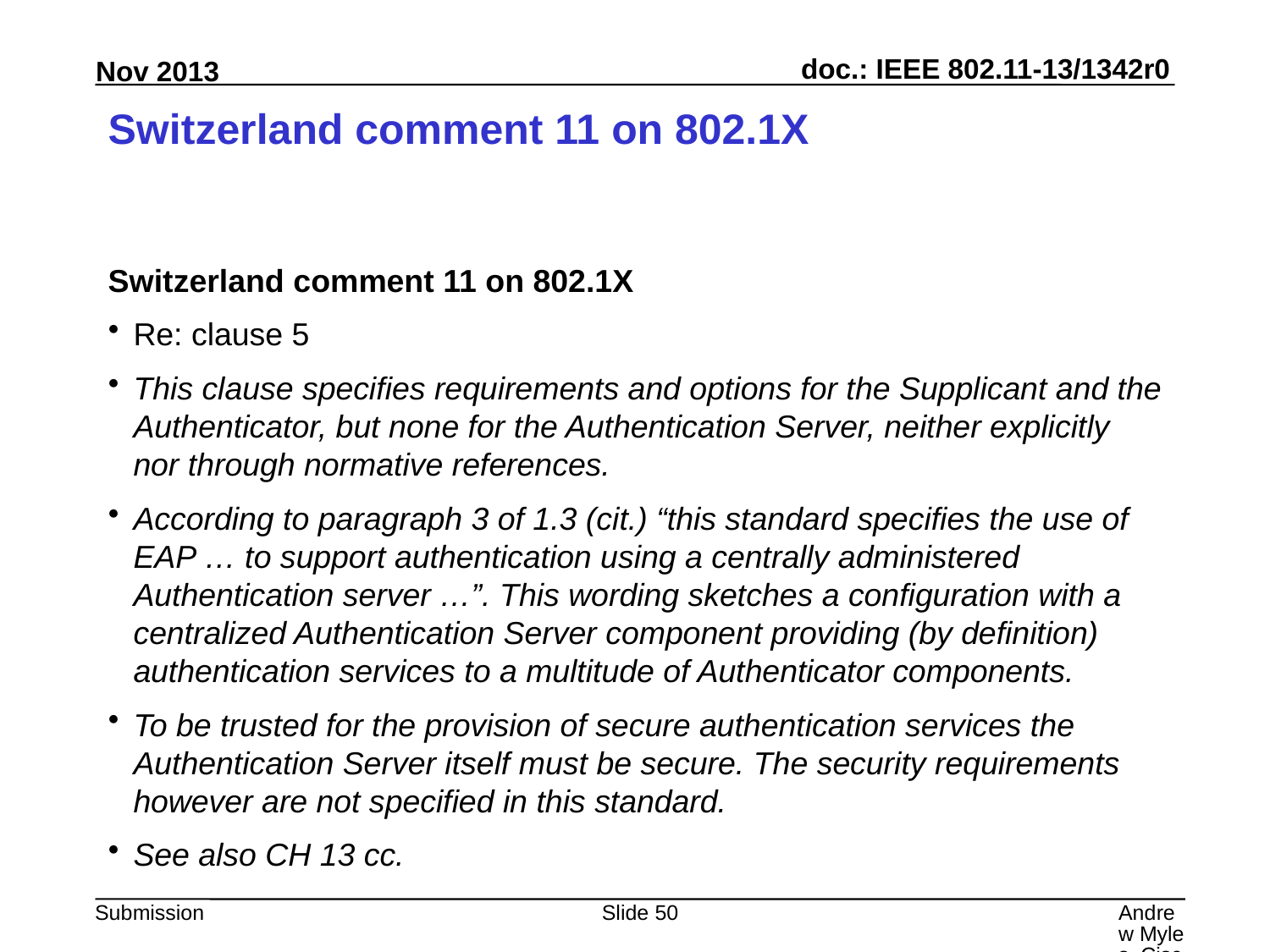

# Switzerland comment 11 on 802.1X
Switzerland comment 11 on 802.1X
Re: clause 5
This clause specifies requirements and options for the Supplicant and the Authenticator, but none for the Authentication Server, neither explicitly nor through normative references.
According to paragraph 3 of 1.3 (cit.) “this standard specifies the use of EAP … to support authentication using a centrally administered Authentication server …”. This wording sketches a configuration with a centralized Authentication Server component providing (by definition) authentication services to a multitude of Authenticator components.
To be trusted for the provision of secure authentication services the Authentication Server itself must be secure. The security requirements however are not specified in this standard.
See also CH 13 cc.
Slide 50
Andrew Myles, Cisco